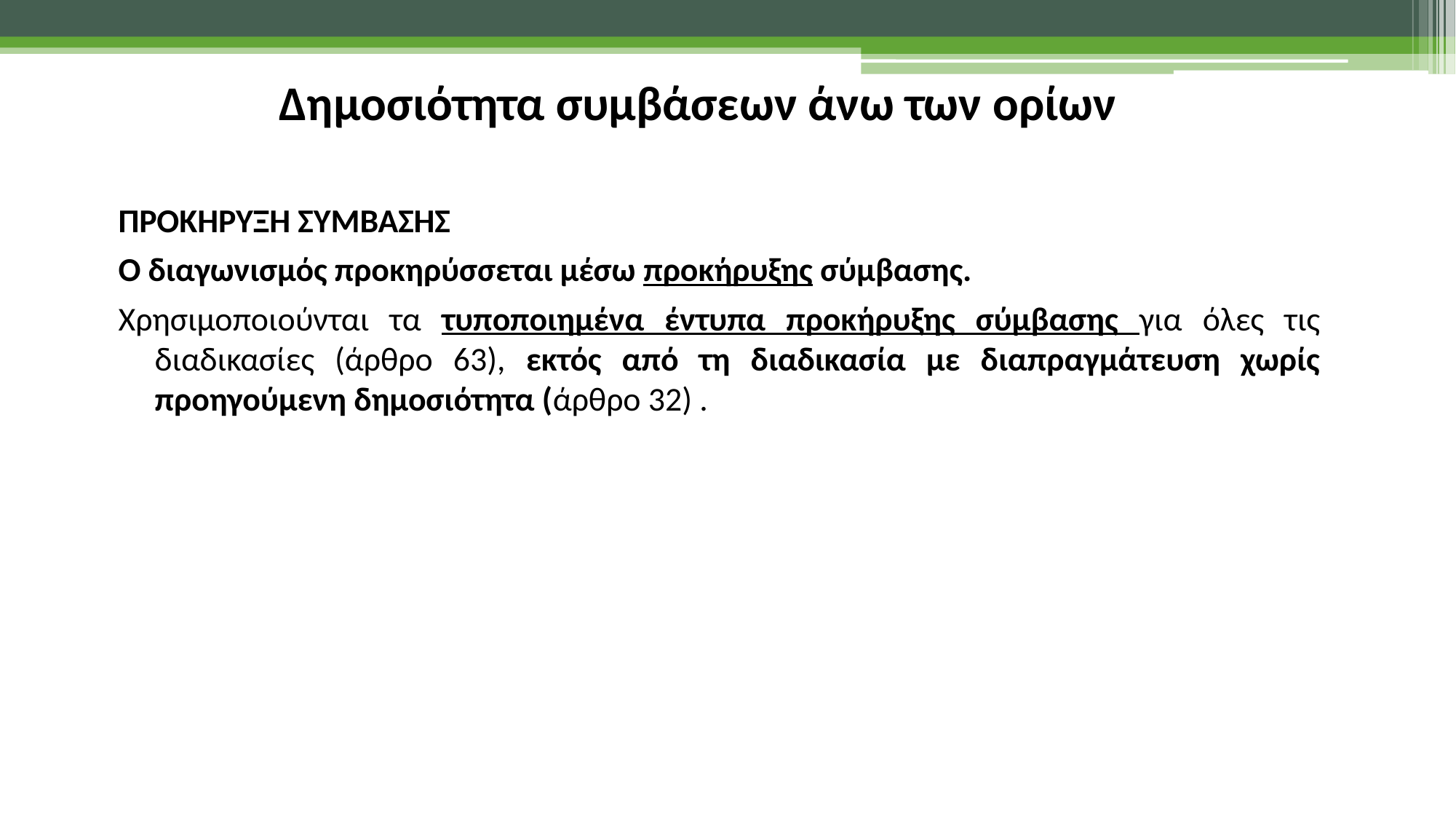

Δημοσιότητα συμβάσεων άνω των ορίων
ΠΡΟΚΗΡΥΞΗ ΣΥΜΒΑΣΗΣ
Ο διαγωνισμός προκηρύσσεται μέσω προκήρυξης σύμβασης.
Χρησιμοποιούνται τα τυποποιημένα έντυπα προκήρυξης σύμβασης για όλες τις διαδικασίες (άρθρο 63), εκτός από τη διαδικασία με διαπραγμάτευση χωρίς προηγούμενη δημοσιότητα (άρθρο 32) .